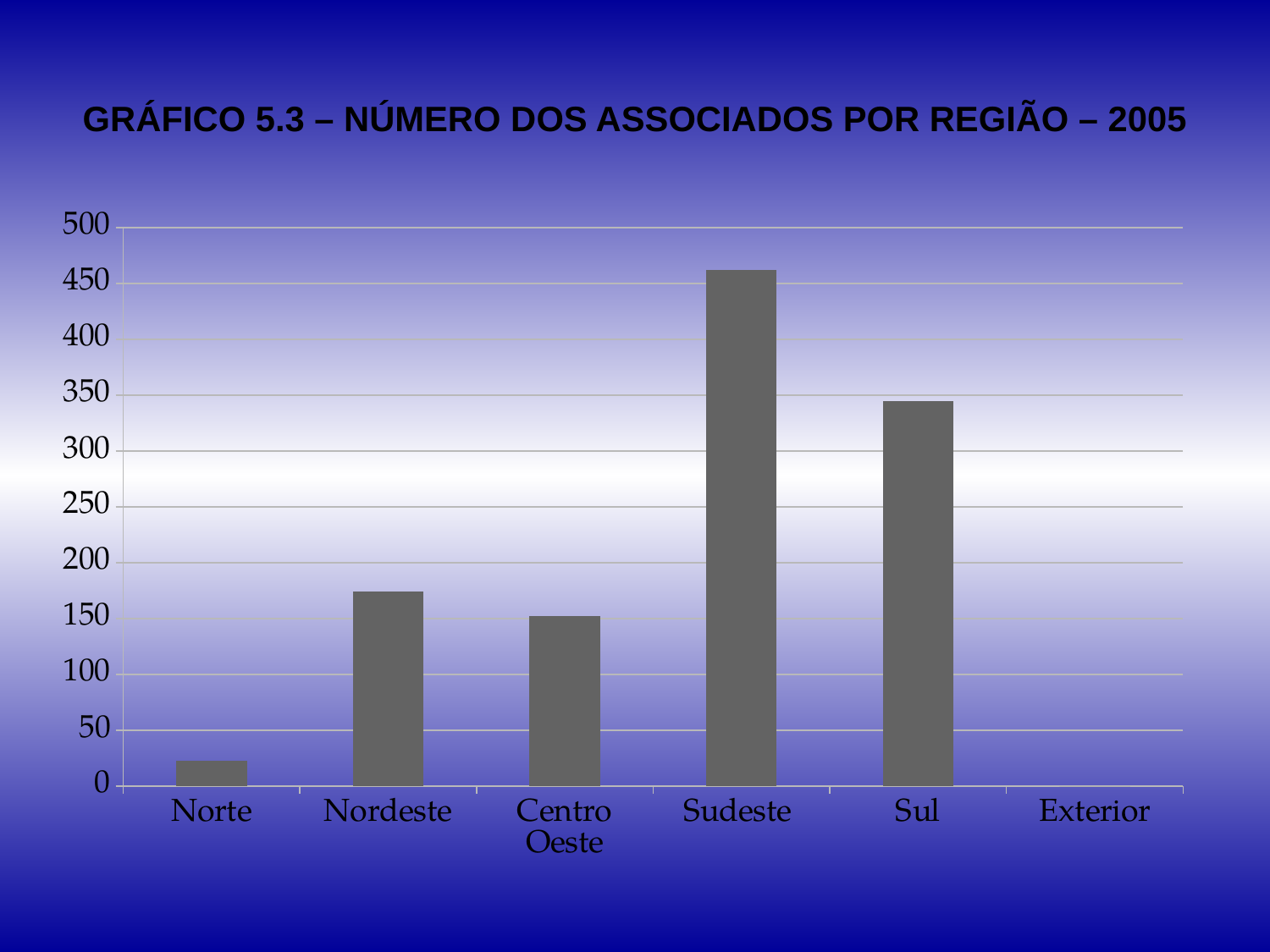

# GRÁFICO 5.3 – NÚMERO DOS ASSOCIADOS POR REGIÃO – 2005

### Chart

| Category | Norte Nordeste Centro Oeste Sudeste  Sul Exterior |
|---|---|
| Norte | 23.0 |
| Nordeste | 174.0 |
| Centro Oeste | 152.0 |
| Sudeste  | 462.0 |
| Sul | 345.0 |
| Exterior | 0.0 |